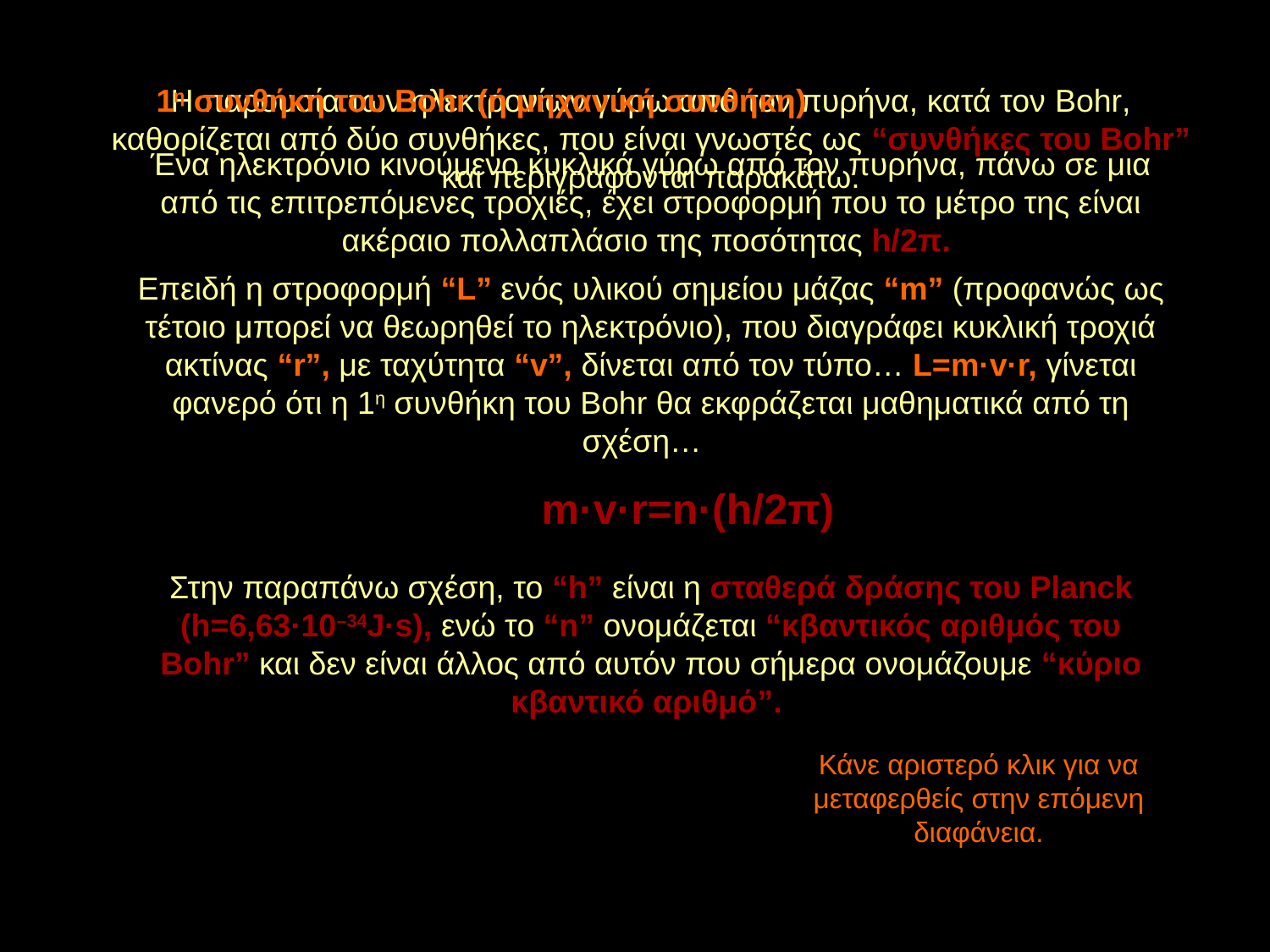

Η παρουσία των ηλεκτρονίων γύρω από τον πυρήνα, κατά τον Bohr, καθορίζεται από δύο συνθήκες, που είναι γνωστές ως “συνθήκες του Bohr” και περιγράφονται παρακάτω.
1η συνθήκη του Bohr (ή μηχανική συνθήκη)
Ένα ηλεκτρόνιο κινούμενο κυκλικά γύρω από τον πυρήνα, πάνω σε μια από τις επιτρεπόμενες τροχιές, έχει στροφορμή που το μέτρο της είναι ακέραιο πολλαπλάσιο της ποσότητας h/2π.
Επειδή η στροφορμή “L” ενός υλικού σημείου μάζας “m” (προφανώς ως τέτοιο μπορεί να θεωρηθεί το ηλεκτρόνιο), που διαγράφει κυκλική τροχιά ακτίνας “r”, με ταχύτητα “v”, δίνεται από τον τύπο… L=m·v·r, γίνεται φανερό ότι η 1η συνθήκη του Bohr θα εκφράζεται μαθηματικά από τη σχέση…
m·v·r=n·(h/2π)
Στην παραπάνω σχέση, το “h” είναι η σταθερά δράσης του Planck (h=6,63·10–34J·s), ενώ το “n” ονομάζεται “κβαντικός αριθμός του Bohr” και δεν είναι άλλος από αυτόν που σήμερα ονομάζουμε “κύριο κβαντικό αριθμό”.
Κάνε αριστερό κλικ για να μεταφερθείς στην επόμενη διαφάνεια.